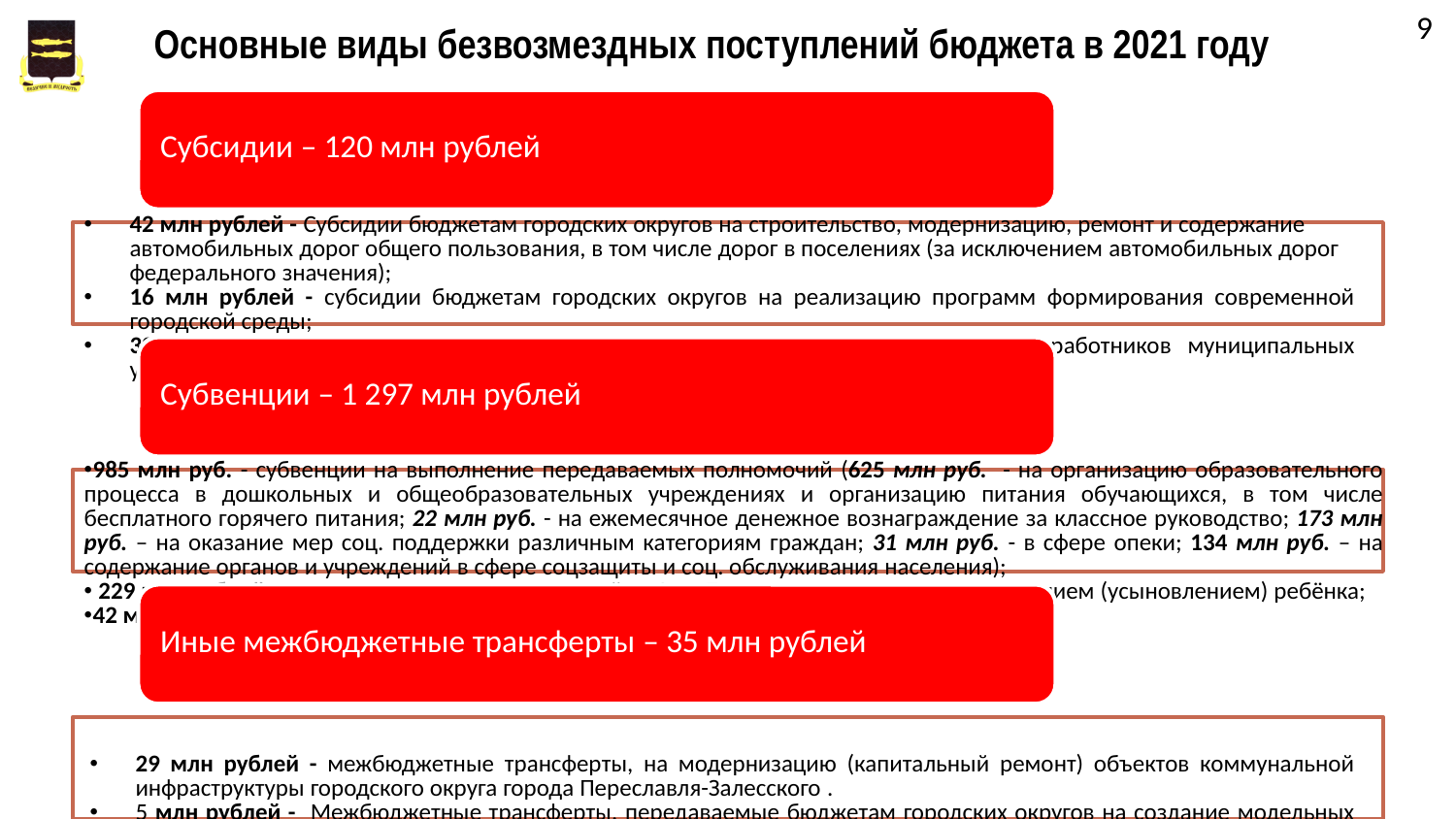

9
# Основные виды безвозмездных поступлений бюджета в 2021 году

Субсидии – 120 млн рублей
Субвенции – 1 297 млн рублей
Иные межбюджетные трансферты – 35 млн рублей
42 млн рублей - Субсидии бюджетам городских округов на строительство, модернизацию, ремонт и содержание автомобильных дорог общего пользования, в том числе дорог в поселениях (за исключением автомобильных дорог федерального значения);
16 млн рублей - субсидии бюджетам городских округов на реализацию программ формирования современной городской среды;
30 млн рублей – субсидии на повышение оплаты труда отдельных категорий работников муниципальных учреждений в сфере образования и культуры.
29 млн рублей - межбюджетные трансферты, на модернизацию (капитальный ремонт) объектов коммунальной инфраструктуры городского округа города Переславля-Залесского .
985 млн руб. - субвенции на выполнение передаваемых полномочий (625 млн руб.  - на организацию образовательного процесса в дошкольных и общеобразовательных учреждениях и организацию питания обучающихся, в том числе бесплатного горячего питания; 22 млн руб. - на ежемесячное денежное вознаграждение за классное руководство; 173 млн руб. – на оказание мер соц. поддержки различным категориям граждан; 31 млн руб. - в сфере опеки; 134 млн руб. – на содержание органов и учреждений в сфере соцзащиты и соц. обслуживания населения);
 229 млн рублей – ежемесячные выплаты на детей от 3 до 7 лет и выплаты в связи с рождением (усыновлением) ребёнка;
42 млн рублей – субвенции на оплату жилищно-коммунальных услуг.